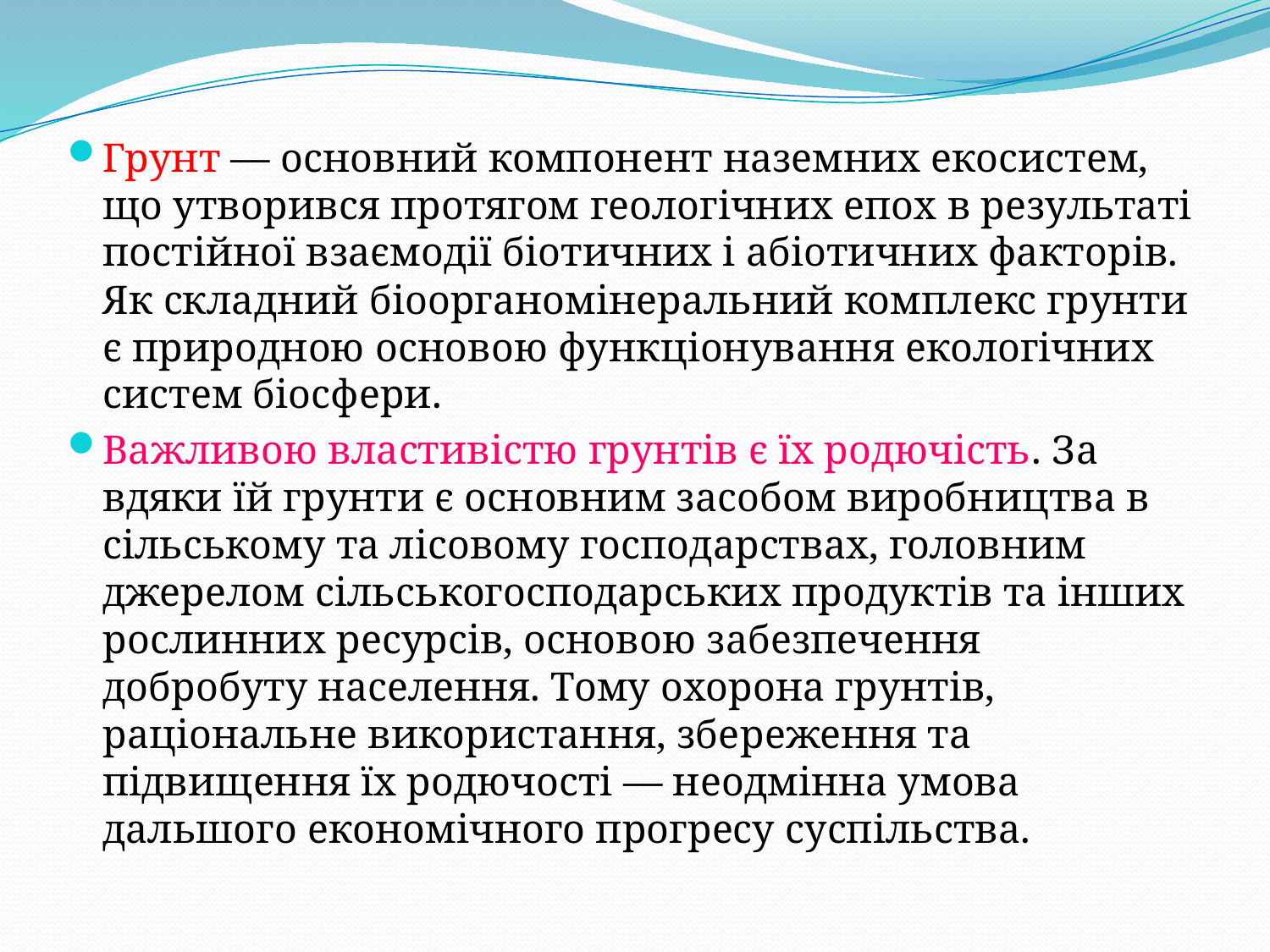

Грунт — основний компонент наземних екосистем, що утворився протягом геологічних епох в результаті по­стійної взаємодії біотичних і абіотичних факторів. Як складний біоорганомінеральний комплекс грунти є при­родною основою функціонування екологічних систем біосфери.
Важливою властивістю грунтів є їх родючість. За­вдяки їй грунти є основним засобом виробництва в сіль­ському та лісовому господарствах, головним джерелом сільськогосподарських продуктів та інших рослинних ресурсів, основою забезпечення добробуту населення. Тому охорона грунтів, раціональне використання, збе­реження та підвищення їх родючості — неодмінна умова дальшого економічного прогресу суспільства.